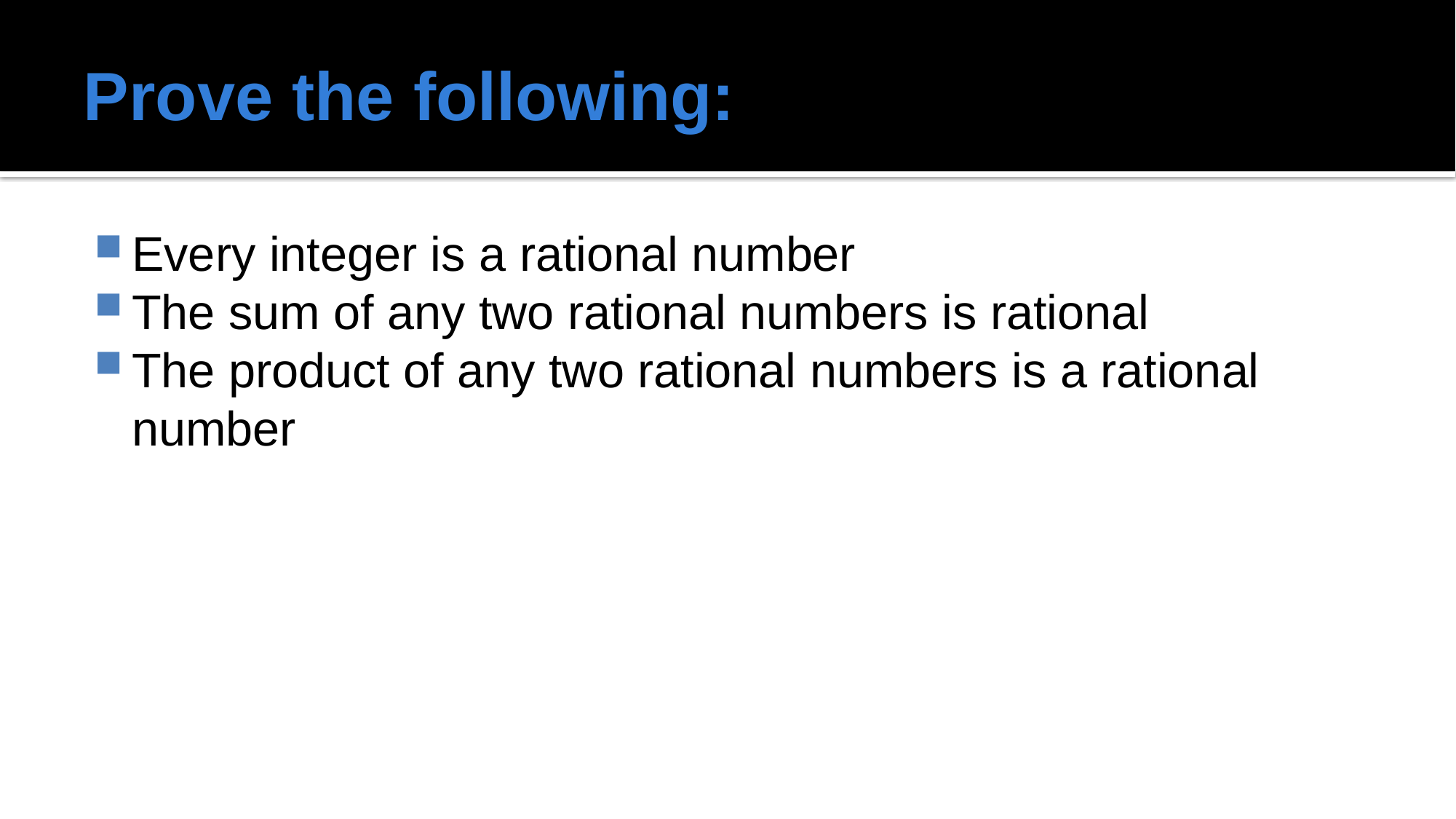

# Prove the following:
Every integer is a rational number
The sum of any two rational numbers is rational
The product of any two rational numbers is a rational number